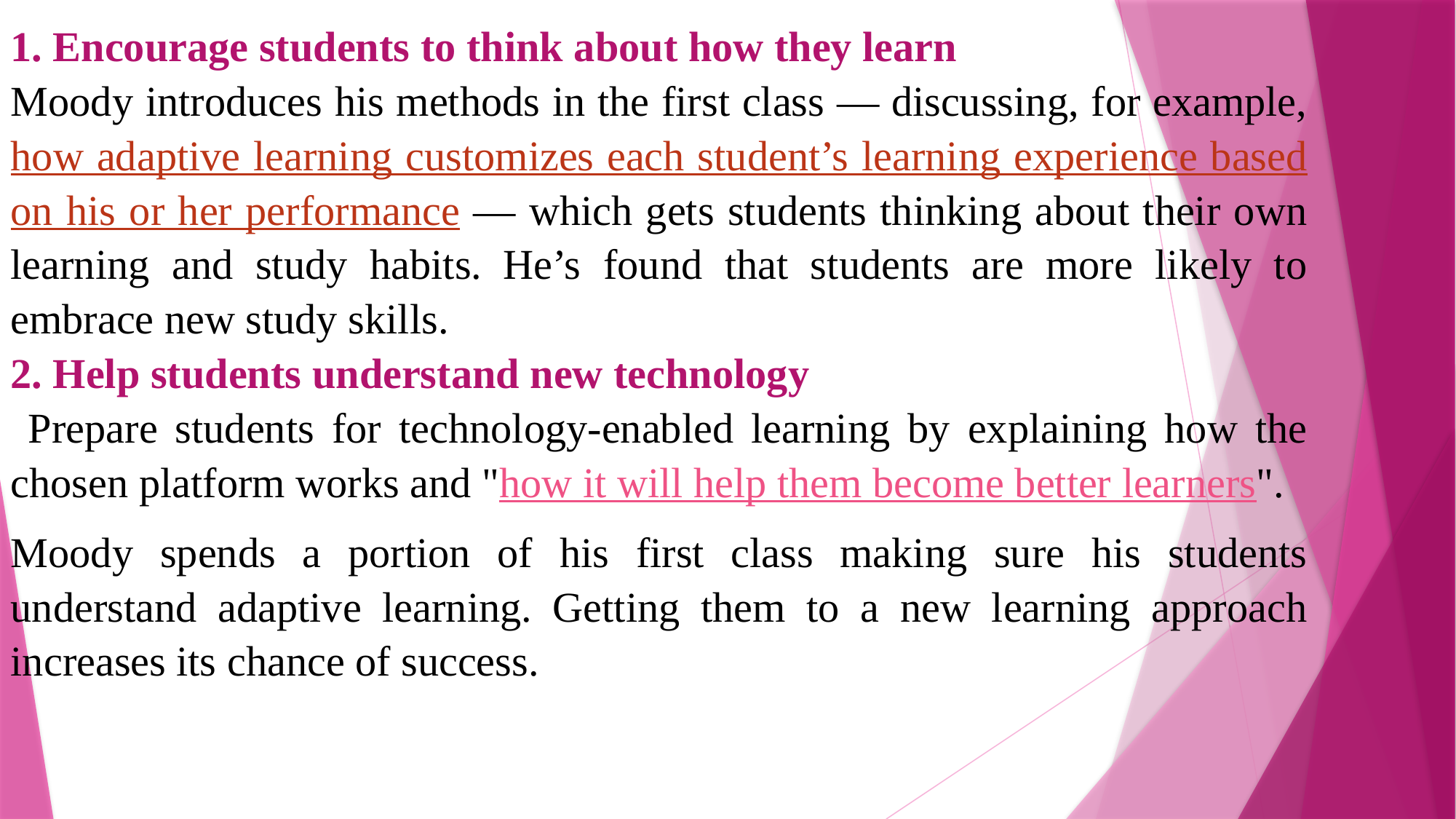

1. Encourage students to think about how they learn
Moody introduces his methods in the first class — discussing, for example, how adaptive learning customizes each student’s learning experience based on his or her performance — which gets students thinking about their own learning and study habits. He’s found that students are more likely to embrace new study skills.
2. Help students understand new technology
 Prepare students for technology-enabled learning by explaining how the chosen platform works and "how it will help them become better learners".
Moody spends a portion of his first class making sure his students understand adaptive learning. Getting them to a new learning approach increases its chance of success.